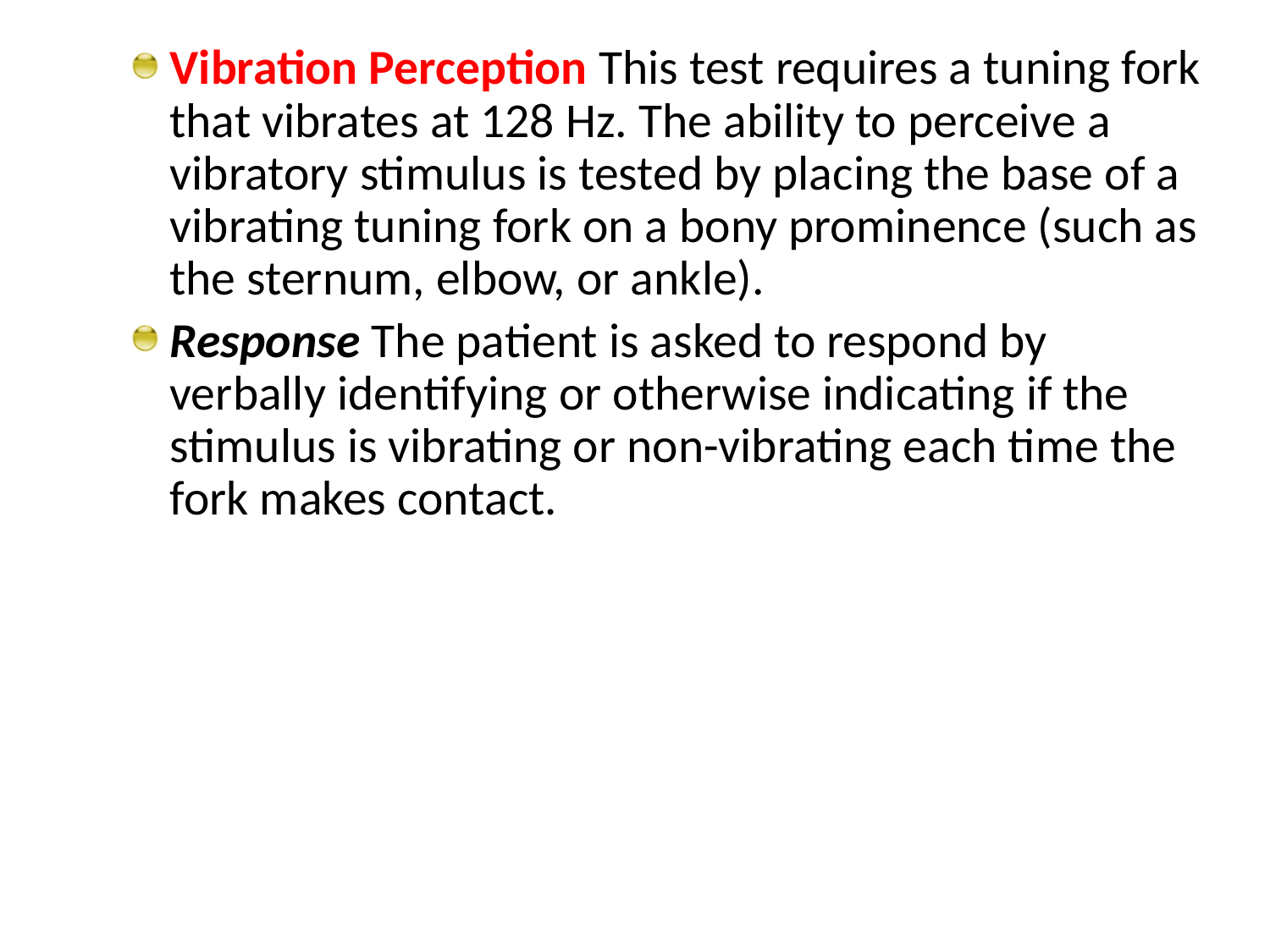

Vibration Perception This test requires a tuning fork that vibrates at 128 Hz. The ability to perceive a vibratory stimulus is tested by placing the base of a vibrating tuning fork on a bony prominence (such as the sternum, elbow, or ankle).
Response The patient is asked to respond by verbally identifying or otherwise indicating if the stimulus is vibrating or non-vibrating each time the fork makes contact.